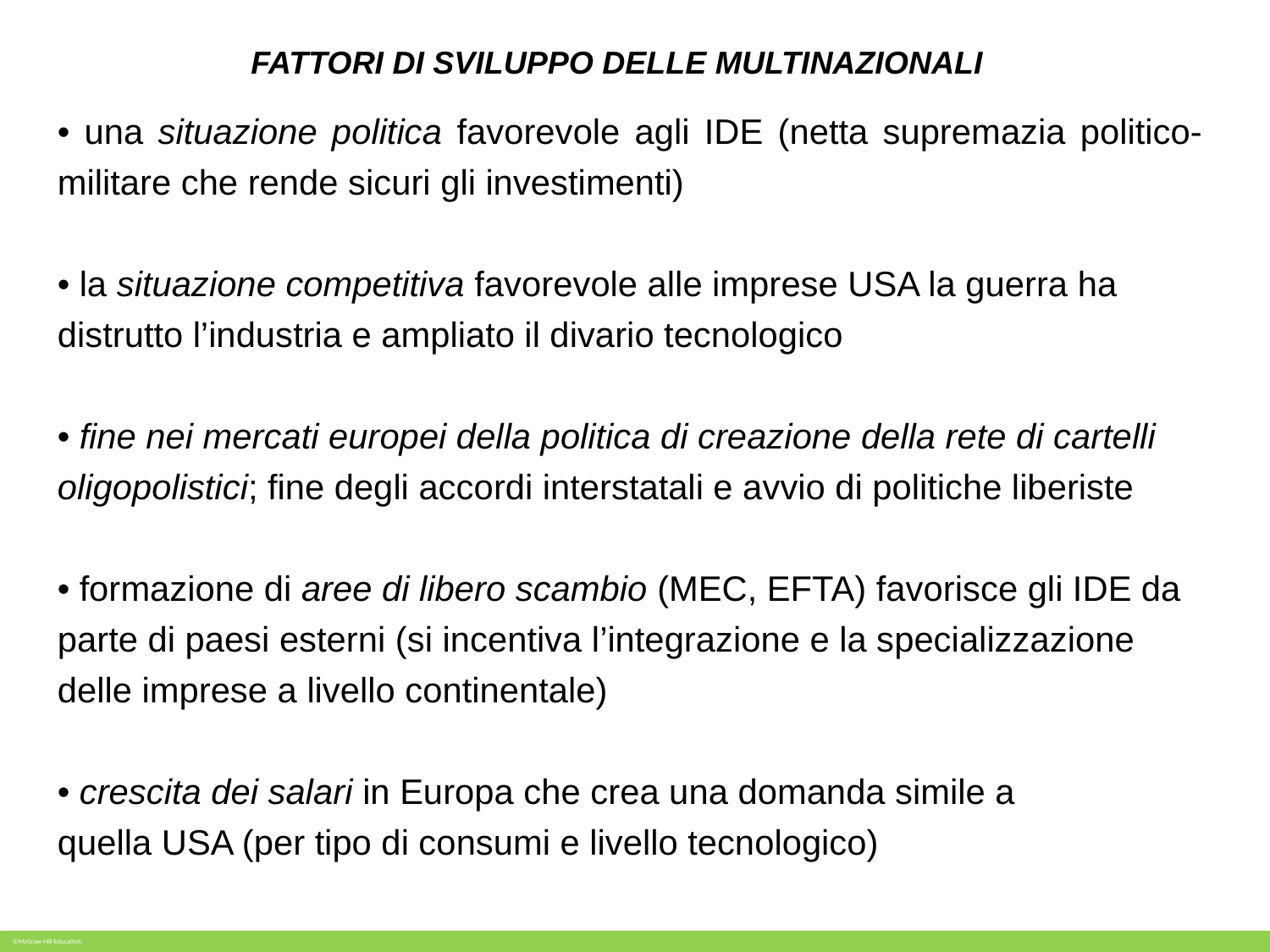

FATTORI DI SVILUPPO DELLE MULTINAZIONALI
• una situazione politica favorevole agli IDE (netta supremazia politico-militare che rende sicuri gli investimenti)

• la situazione competitiva favorevole alle imprese USA la guerra ha distrutto l’industria e ampliato il divario tecnologico

• fine nei mercati europei della politica di creazione della rete di cartelli oligopolistici; fine degli accordi interstatali e avvio di politiche liberiste

• formazione di aree di libero scambio (MEC, EFTA) favorisce gli IDE da parte di paesi esterni (si incentiva l’integrazione e la specializzazione delle imprese a livello continentale)

• crescita dei salari in Europa che crea una domanda simile a
quella USA (per tipo di consumi e livello tecnologico)